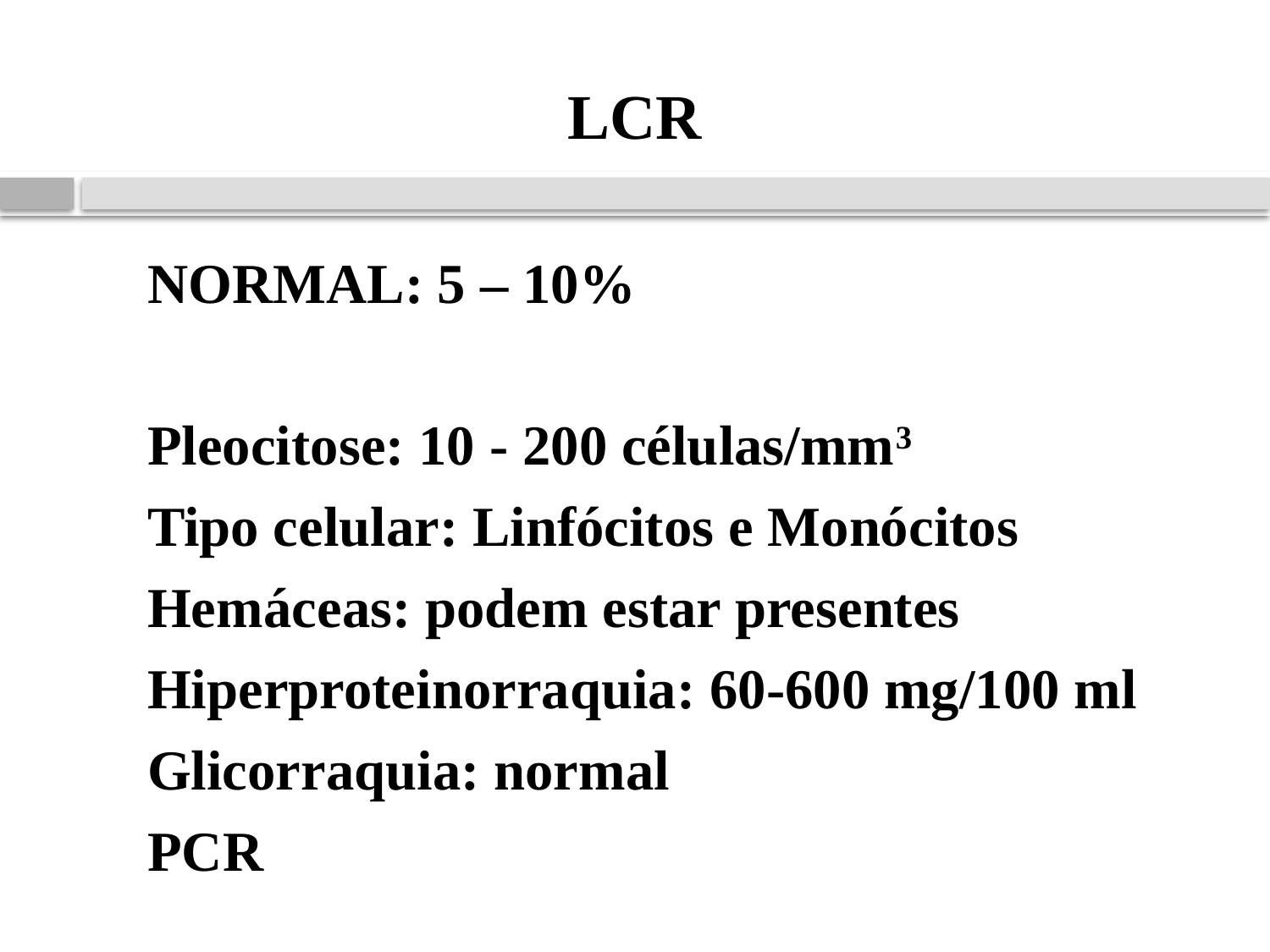

LCR
NORMAL: 5 – 10%

Pleocitose: 10 - 200 células/mm3
Tipo celular: Linfócitos e Monócitos
Hemáceas: podem estar presentes
Hiperproteinorraquia: 60-600 mg/100 ml
Glicorraquia: normal
PCR